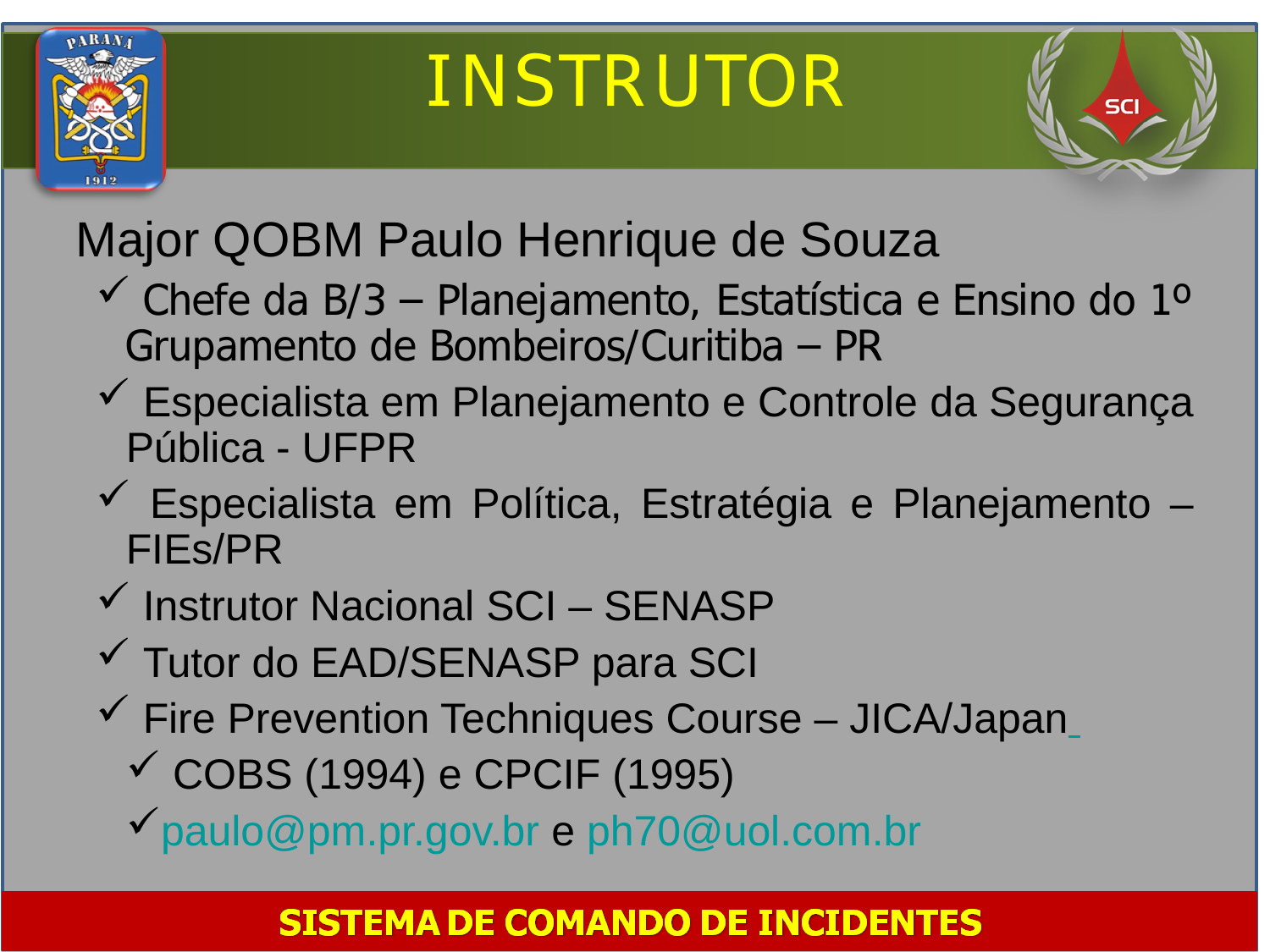

INSTRUTOR
Major QOBM Paulo Henrique de Souza
 Chefe da B/3 – Planejamento, Estatística e Ensino do 1º Grupamento de Bombeiros/Curitiba – PR
 Especialista em Planejamento e Controle da Segurança Pública - UFPR
 Especialista em Política, Estratégia e Planejamento – FIEs/PR
 Instrutor Nacional SCI – SENASP
 Tutor do EAD/SENASP para SCI
 Fire Prevention Techniques Course – JICA/Japan
 COBS (1994) e CPCIF (1995)
paulo@pm.pr.gov.br e ph70@uol.com.br